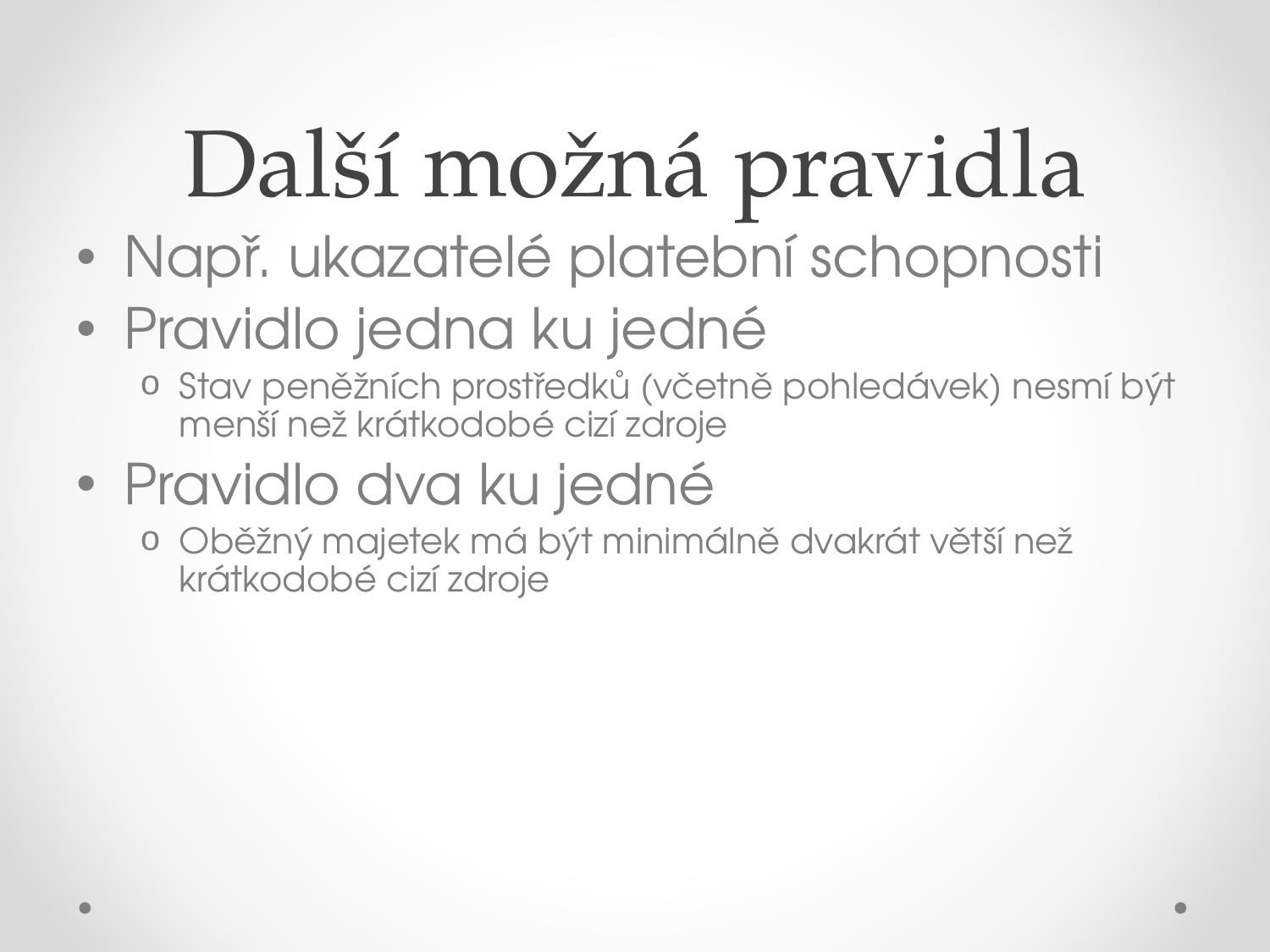

# Další možná pravidla
Např. ukazatelé platební schopnosti
Pravidlo jedna ku jedné
Stav peněžních prostředků (včetně pohledávek) nesmí být menší než krátkodobé cizí zdroje
Pravidlo dva ku jedné
Oběžný majetek má být minimálně dvakrát větší než krátkodobé cizí zdroje